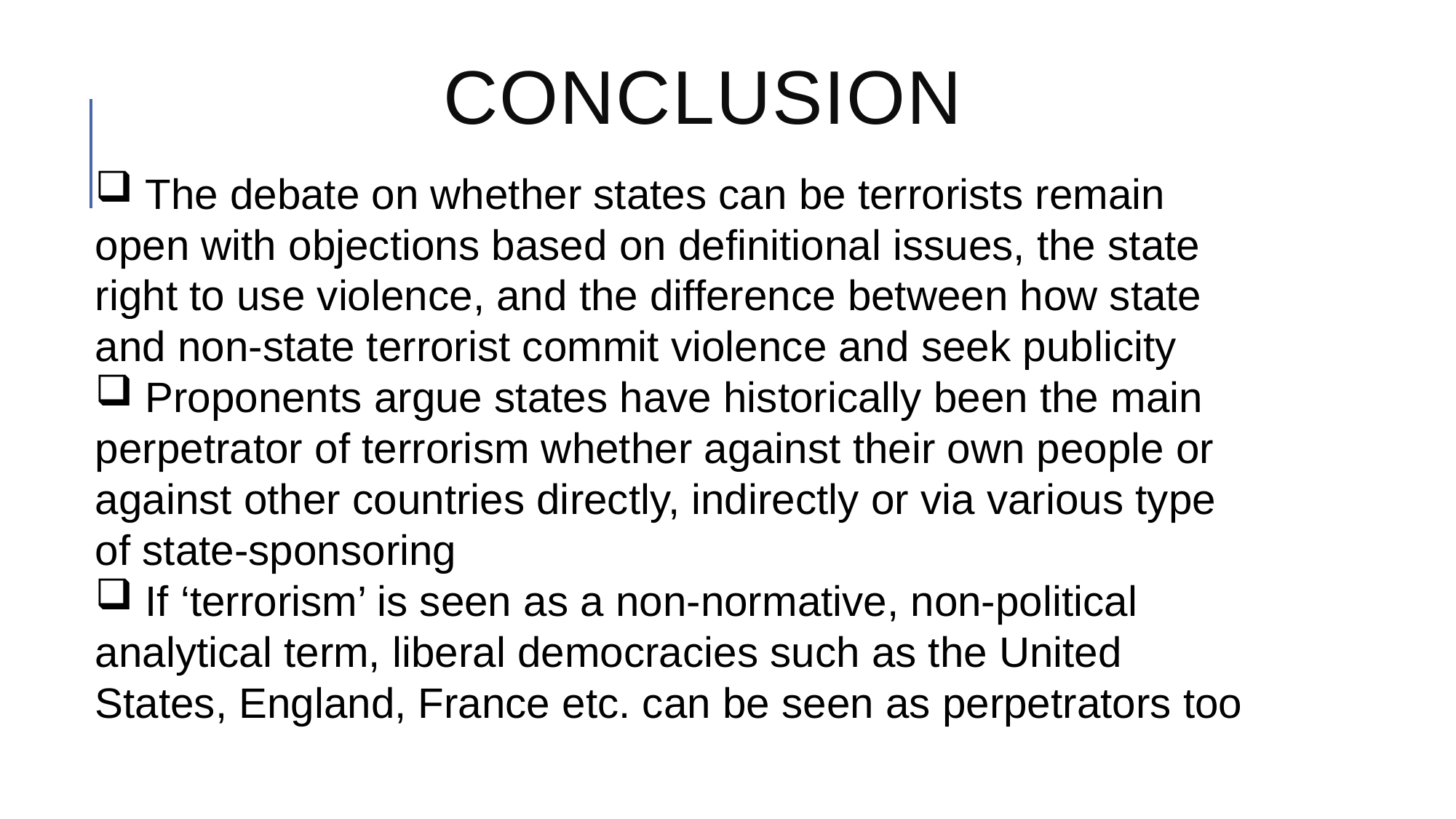

# Conclusion
 The debate on whether states can be terrorists remain open with objections based on definitional issues, the state right to use violence, and the difference between how state and non-state terrorist commit violence and seek publicity
 Proponents argue states have historically been the main perpetrator of terrorism whether against their own people or against other countries directly, indirectly or via various type of state-sponsoring
 If ‘terrorism’ is seen as a non-normative, non-political analytical term, liberal democracies such as the United States, England, France etc. can be seen as perpetrators too